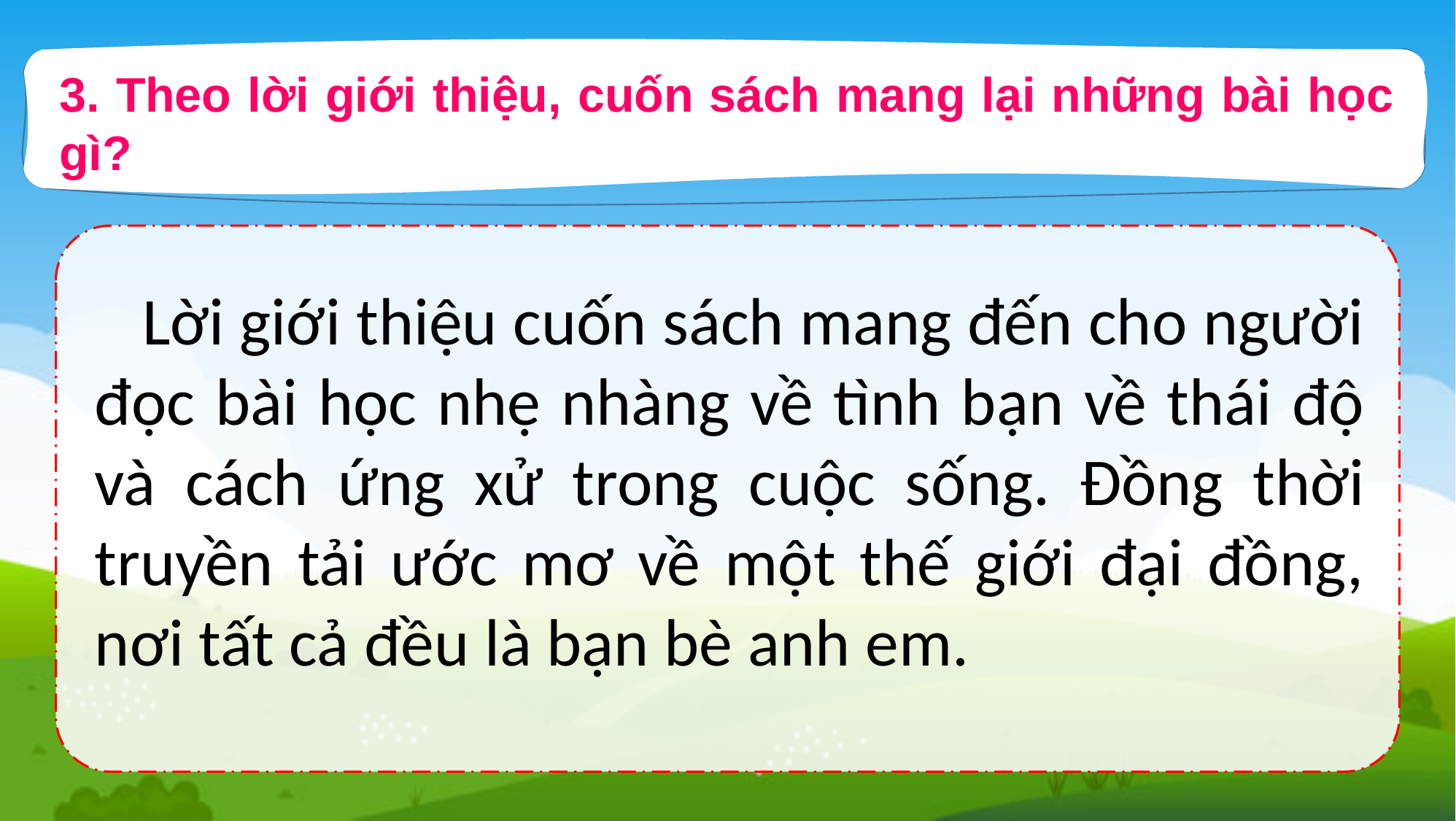

3. Theo lời giới thiệu, cuốn sách mang lại những bài học gì?

   Lời giới thiệu cuốn sách mang đến cho người đọc bài học nhẹ nhàng về tình bạn về thái độ và cách ứng xử trong cuộc sống. Đồng thời truyền tải ước mơ về một thế giới đại đồng, nơi tất cả đều là bạn bè anh em.